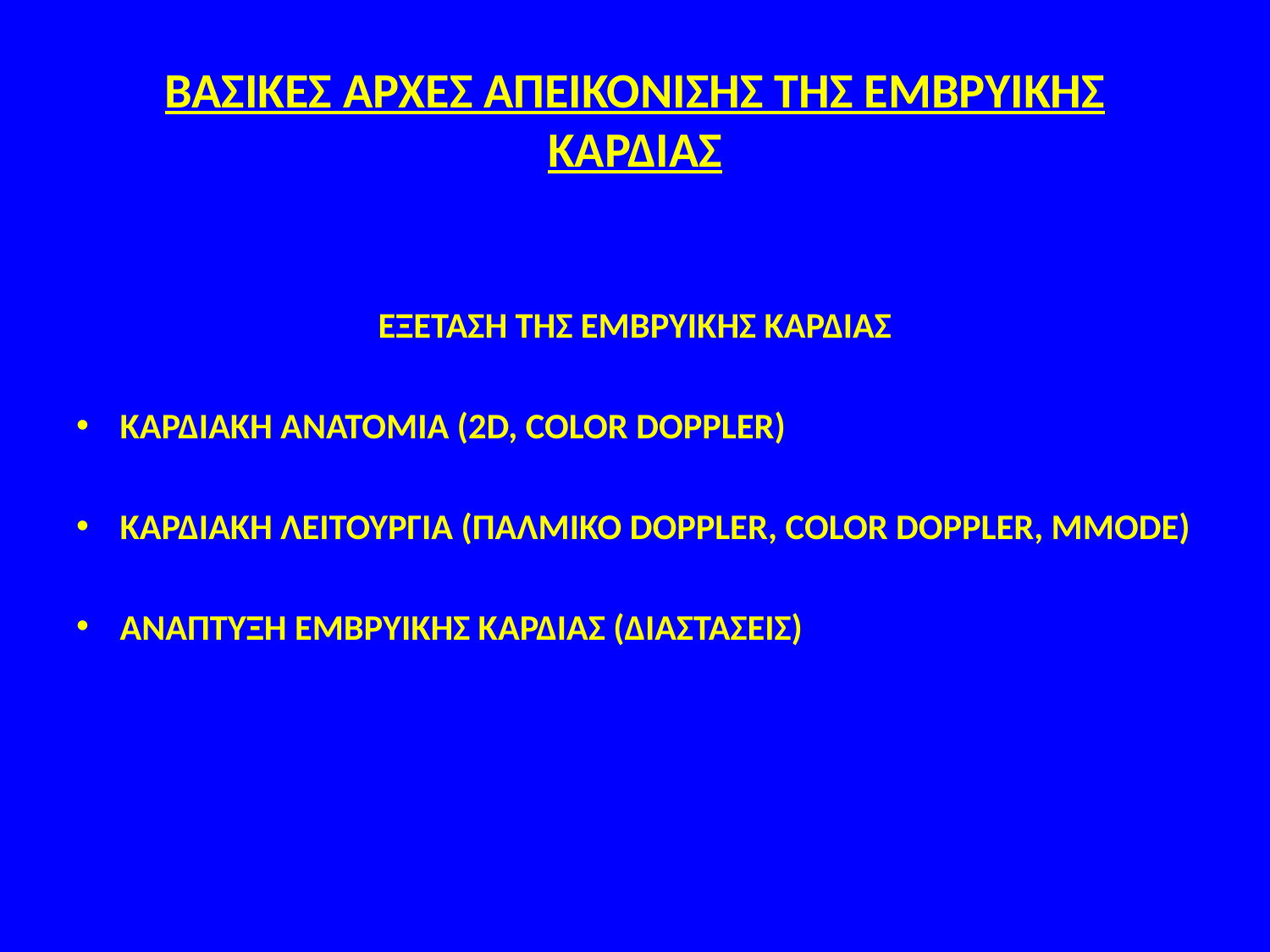

# ΒΑΣΙΚΕΣ ΑΡΧΕΣ ΑΠΕΙΚΟΝΙΣΗΣ ΤΗΣ ΕΜΒΡΥΙΚΗΣ ΚΑΡΔΙΑΣ
ΕΞΕΤΑΣΗ ΤΗΣ ΕΜΒΡΥΙΚΗΣ ΚΑΡΔΙΑΣ

ΚΑΡΔΙΑΚΗ ΑΝΑΤΟΜΙΑ (2D, COLOR DOPPLER)

ΚΑΡΔΙΑΚΗ ΛΕΙΤΟΥΡΓΙΑ (ΠΑΛΜΙΚΟ DOPPLER, COLOR DOPPLER, MMODE)

ΑΝΑΠΤΥΞΗ ΕΜΒΡΥΙΚΗΣ ΚΑΡΔΙΑΣ (ΔΙΑΣΤΑΣΕΙΣ)